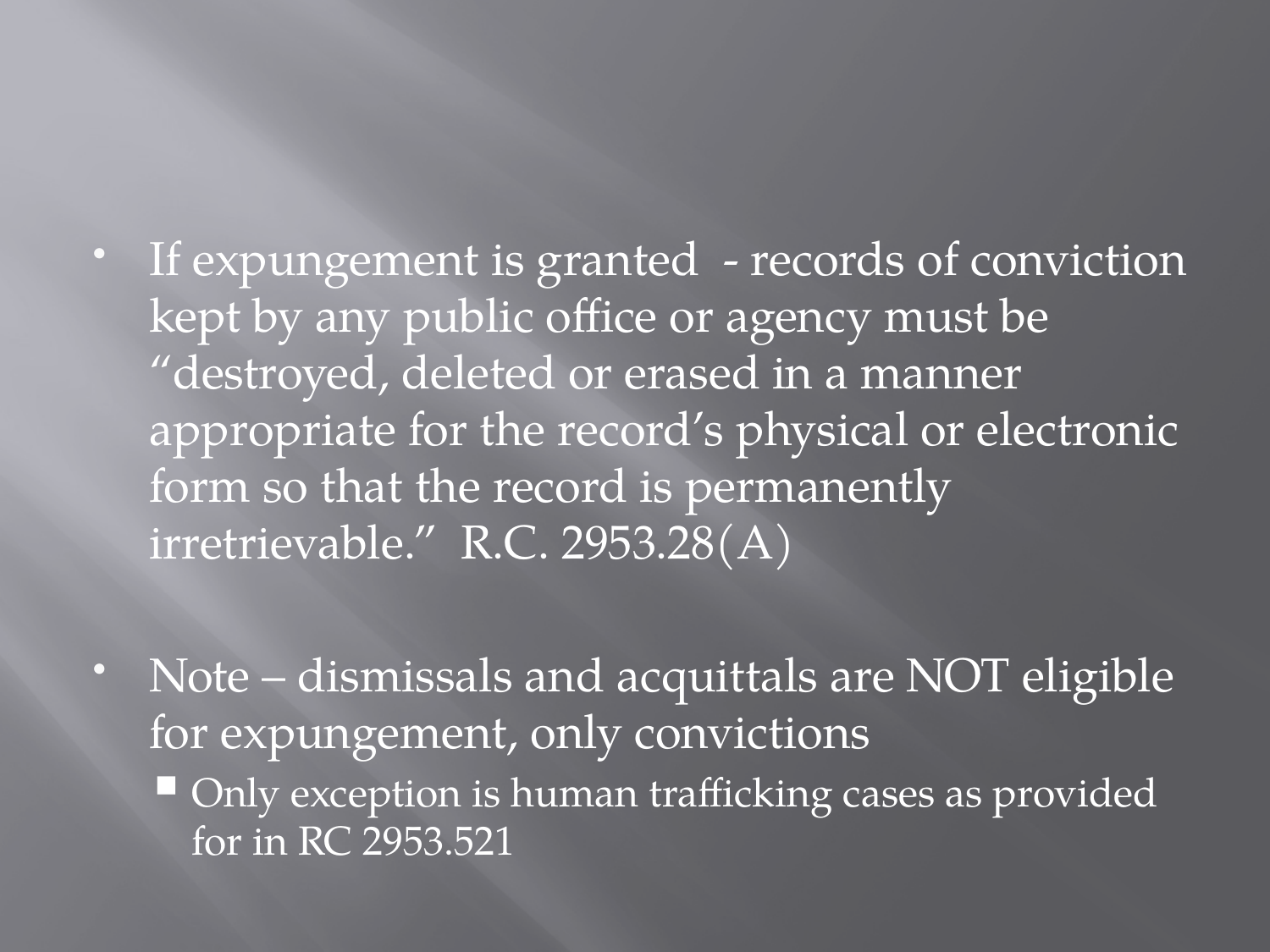

#
If expungement is granted  - records of conviction kept by any public office or agency must be “destroyed, deleted or erased in a manner appropriate for the record’s physical or electronic form so that the record is permanently irretrievable.”  R.C. 2953.28(A)

Note – dismissals and acquittals are NOT eligible for expungement, only convictions
Only exception is human trafficking cases as provided for in RC 2953.521